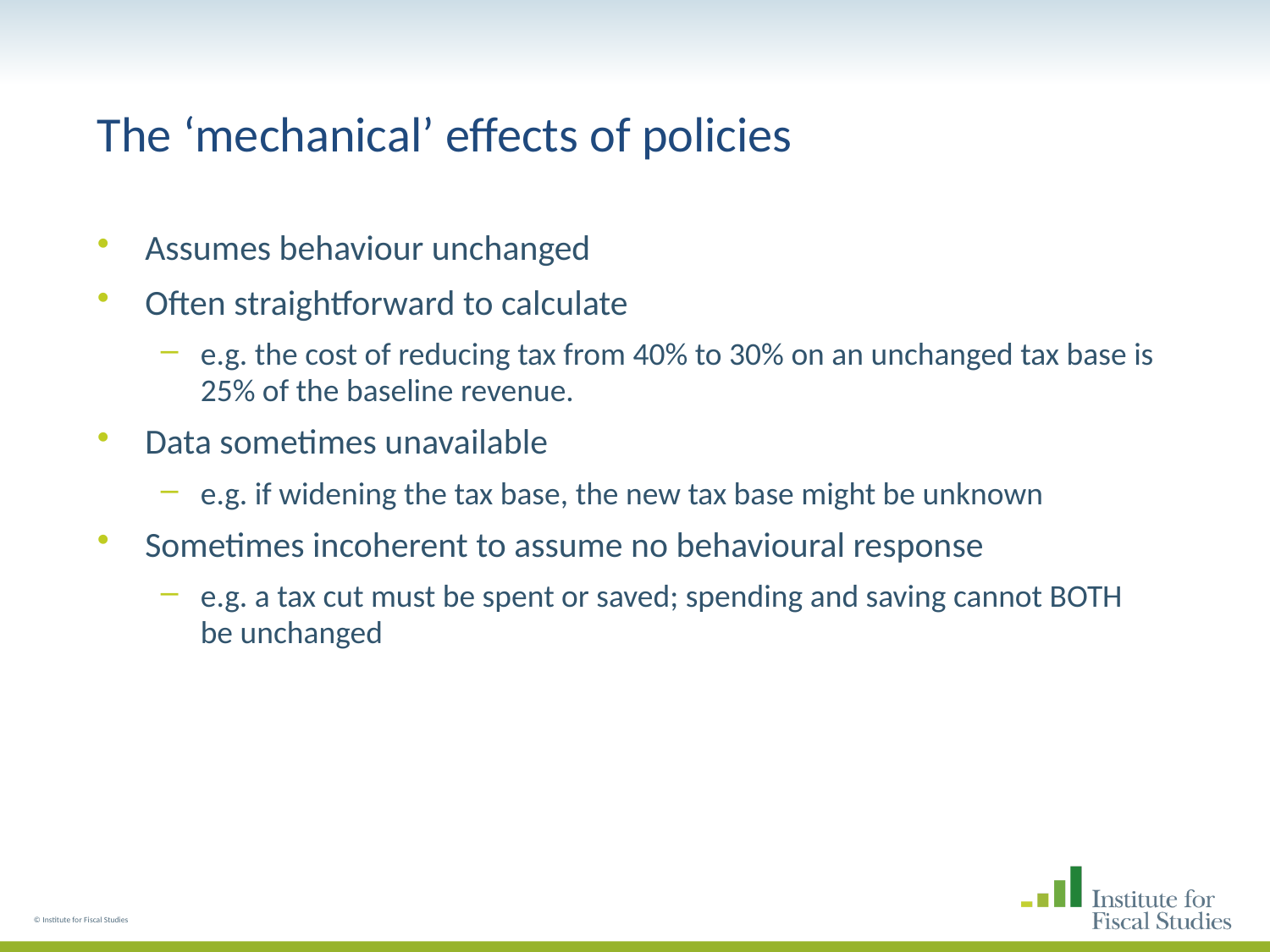

# The ‘mechanical’ effects of policies
Assumes behaviour unchanged
Often straightforward to calculate
e.g. the cost of reducing tax from 40% to 30% on an unchanged tax base is 25% of the baseline revenue.
Data sometimes unavailable
e.g. if widening the tax base, the new tax base might be unknown
Sometimes incoherent to assume no behavioural response
e.g. a tax cut must be spent or saved; spending and saving cannot BOTH be unchanged
© Institute for Fiscal Studies